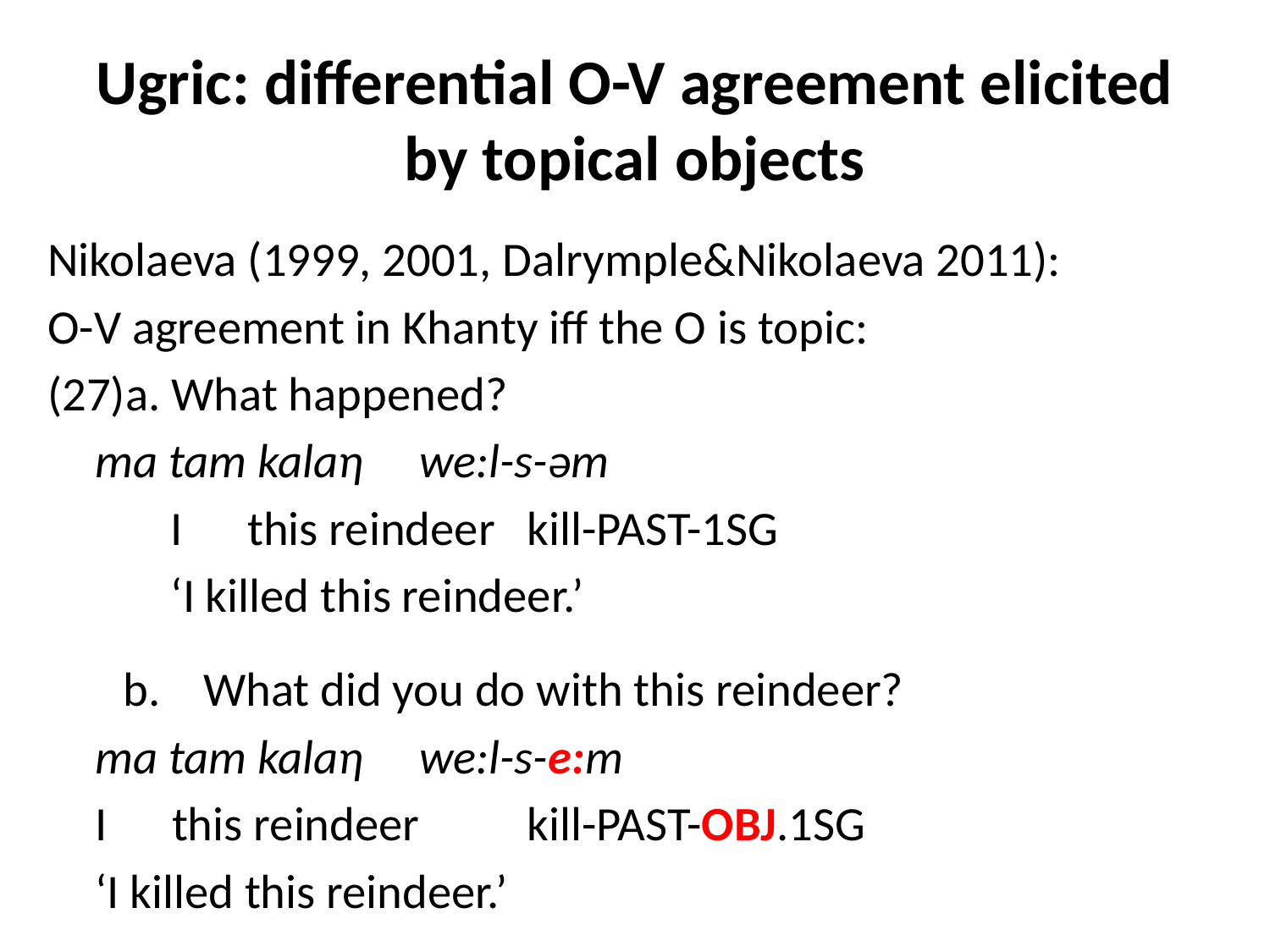

# Ugric: differential O-V agreement elicited by topical objects
Nikolaeva (1999, 2001, Dalrymple&Nikolaeva 2011):
O-V agreement in Khanty iff the O is topic:
(27)a. What happened?
		ma tam kalaη 	we:l-s-əm
	       I      this reindeer 	kill-past-1sg
	       ‘I killed this reindeer.’

       b.	What did you do with this reindeer?
		ma tam kalaη 	we:l-s-e:m
		I      this reindeer 	kill-past-obj.1sg
		‘I killed this reindeer.’